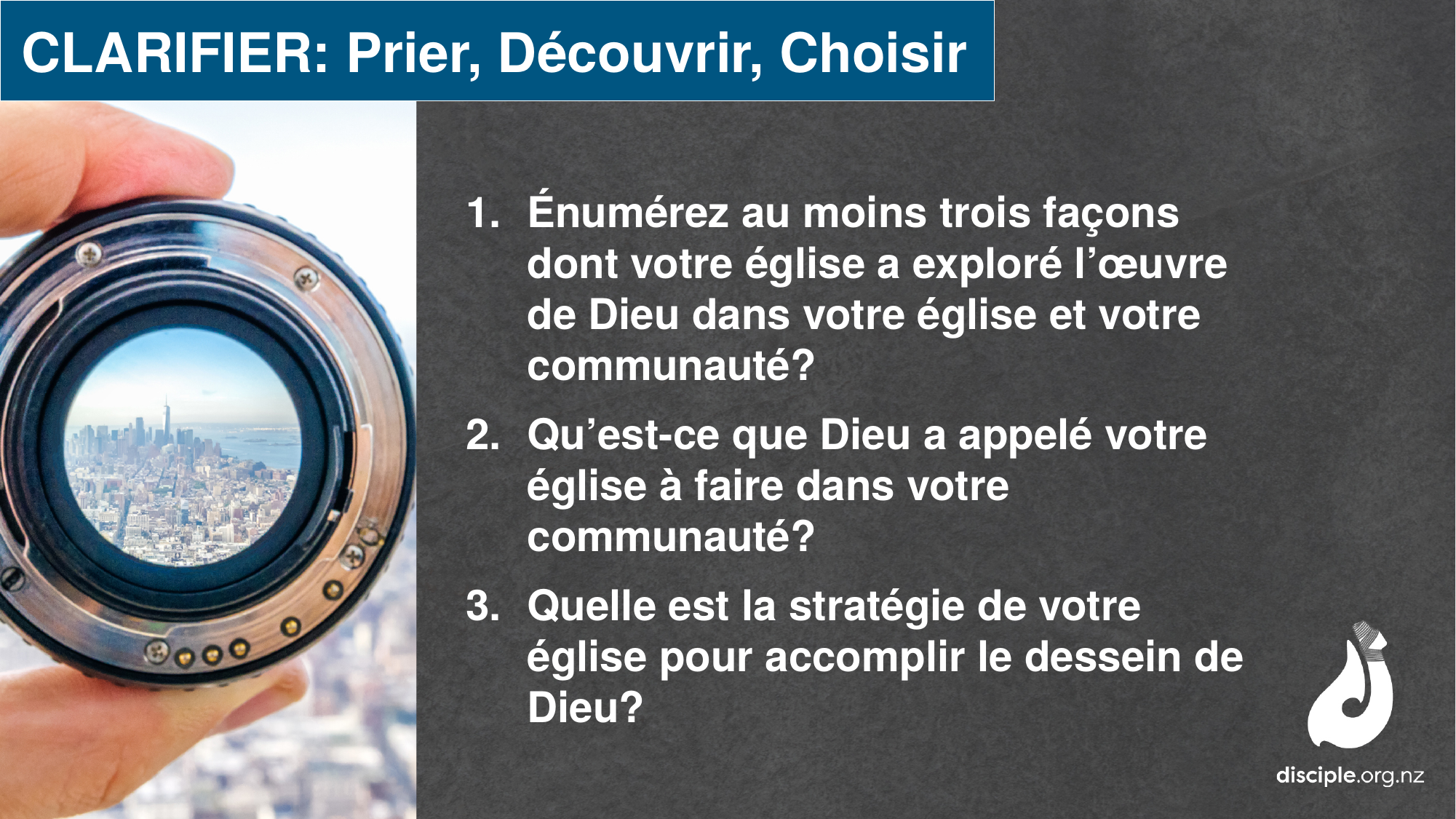

CLARIFIER: Prier, Découvrir, Choisir
Énumérez au moins trois façons dont votre église a exploré l’œuvre de Dieu dans votre église et votre communauté?
Qu’est-ce que Dieu a appelé votre église à faire dans votre communauté?
Quelle est la stratégie de votre église pour accomplir le dessein de Dieu?